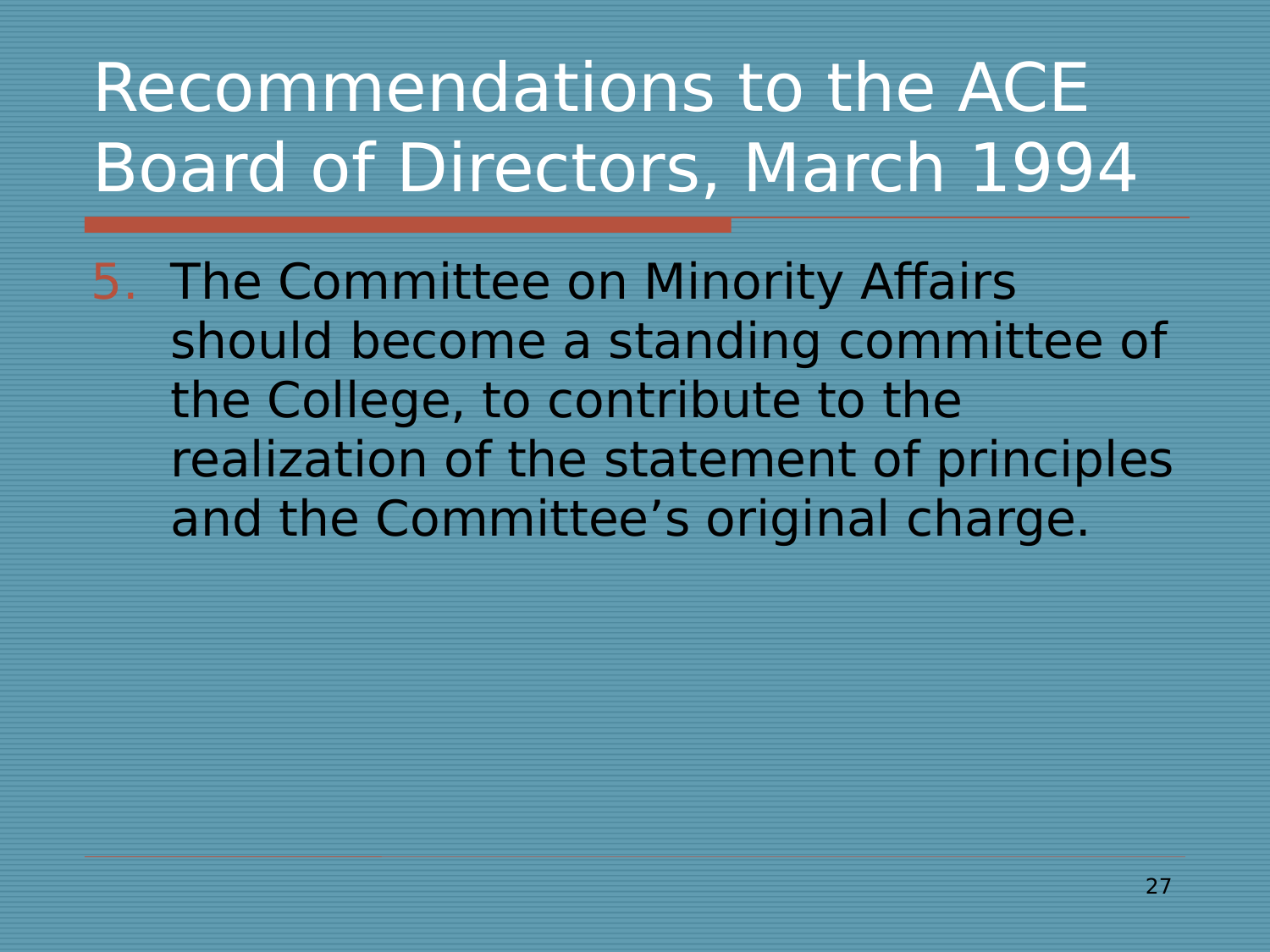

# Recommendations to the ACE Board of Directors, March 1994
The Committee on Minority Affairs should become a standing committee of the College, to contribute to the realization of the statement of principles and the Committee’s original charge.
27